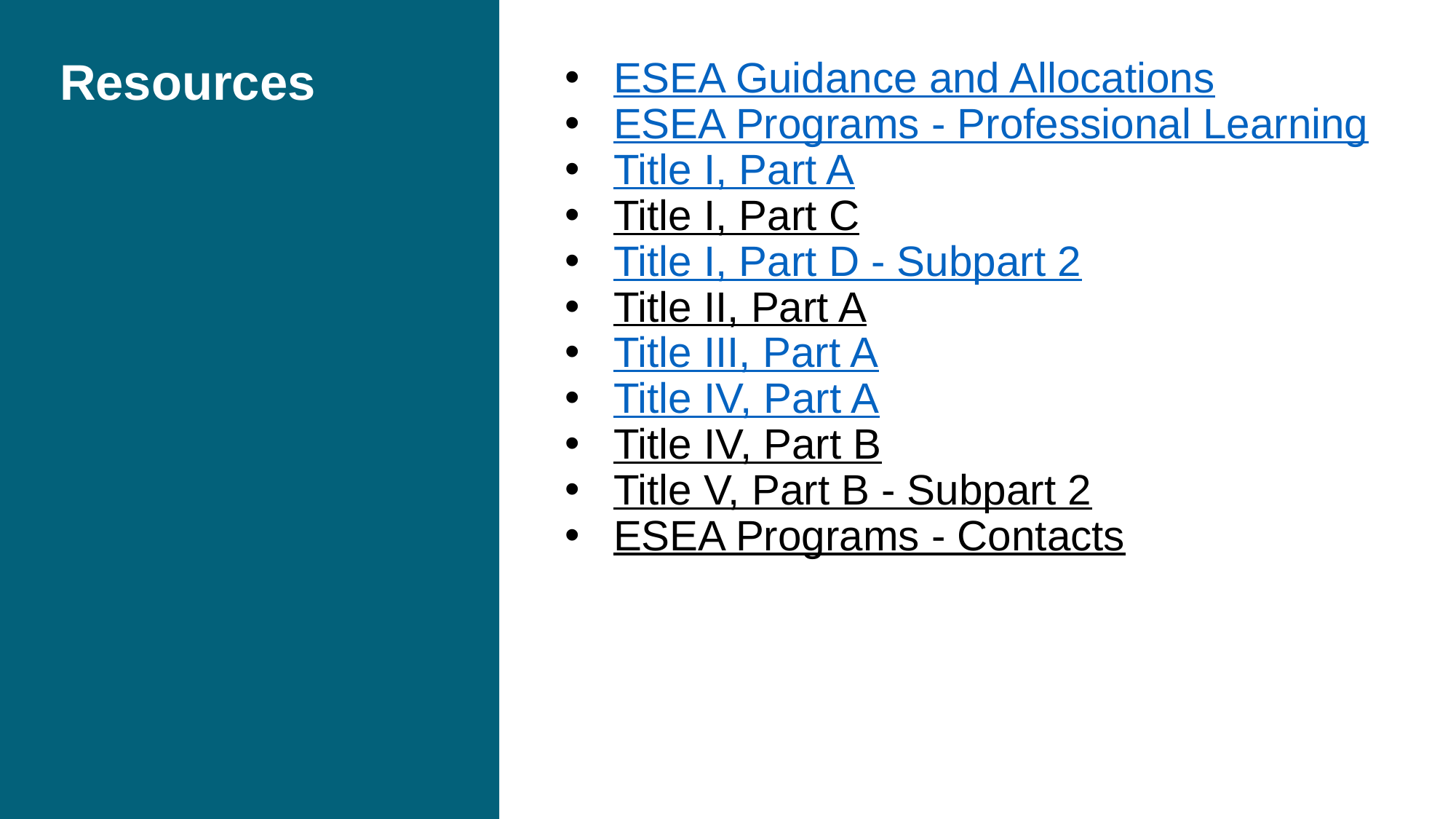

# Resources
ESEA Guidance and Allocations
ESEA Programs - Professional Learning
Title I, Part A
Title I, Part C
Title I, Part D - Subpart 2
Title II, Part A
Title III, Part A
Title IV, Part A
Title IV, Part B
Title V, Part B - Subpart 2
ESEA Programs - Contacts